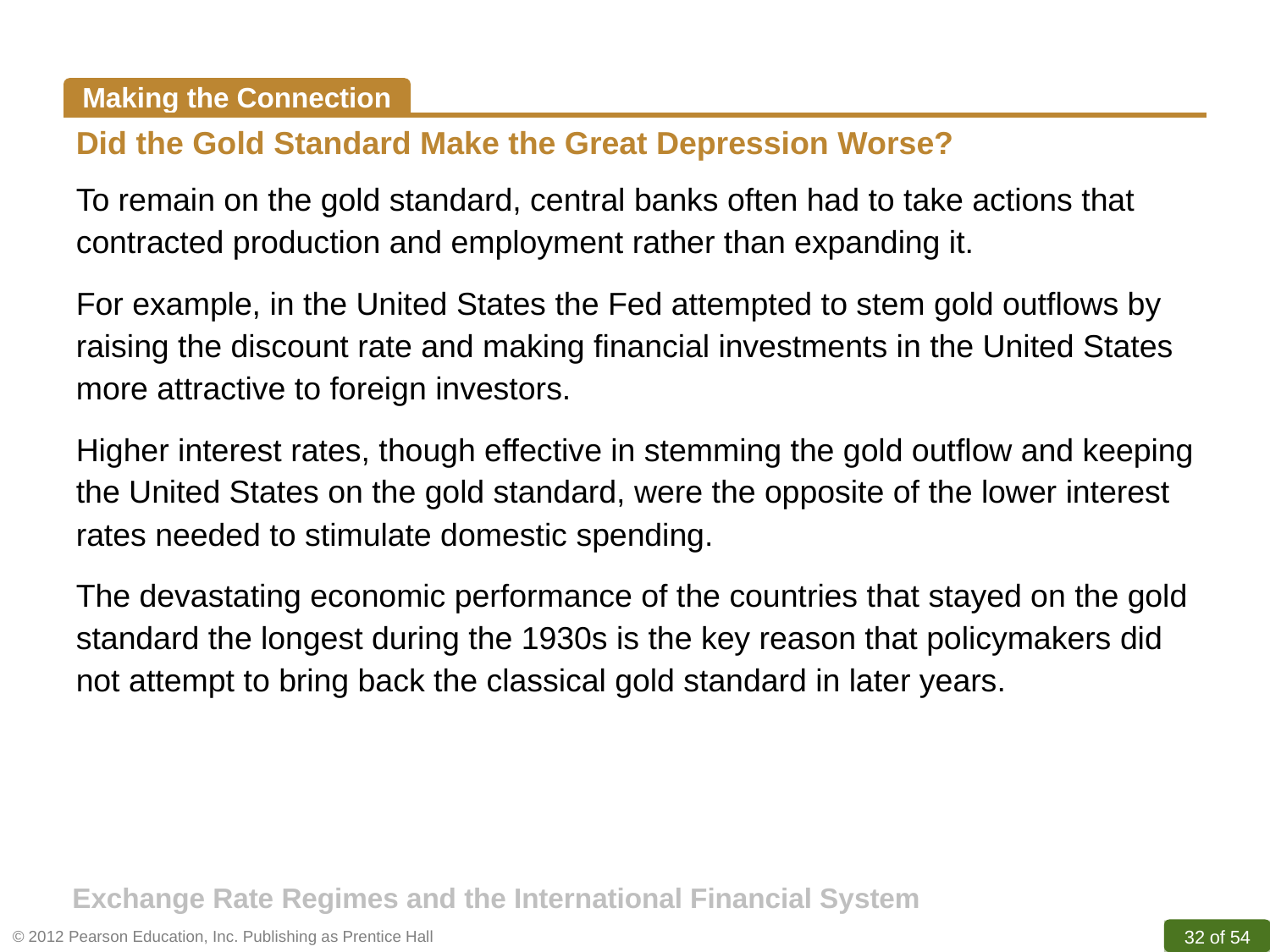

Making the Connection

Did the Gold Standard Make the Great Depression Worse?
To remain on the gold standard, central banks often had to take actions that contracted production and employment rather than expanding it.

For example, in the United States the Fed attempted to stem gold outflows by raising the discount rate and making financial investments in the United States more attractive to foreign investors.

Higher interest rates, though effective in stemming the gold outflow and keeping the United States on the gold standard, were the opposite of the lower interest rates needed to stimulate domestic spending.

The devastating economic performance of the countries that stayed on the gold standard the longest during the 1930s is the key reason that policymakers did not attempt to bring back the classical gold standard in later years.
Exchange Rate Regimes and the International Financial System